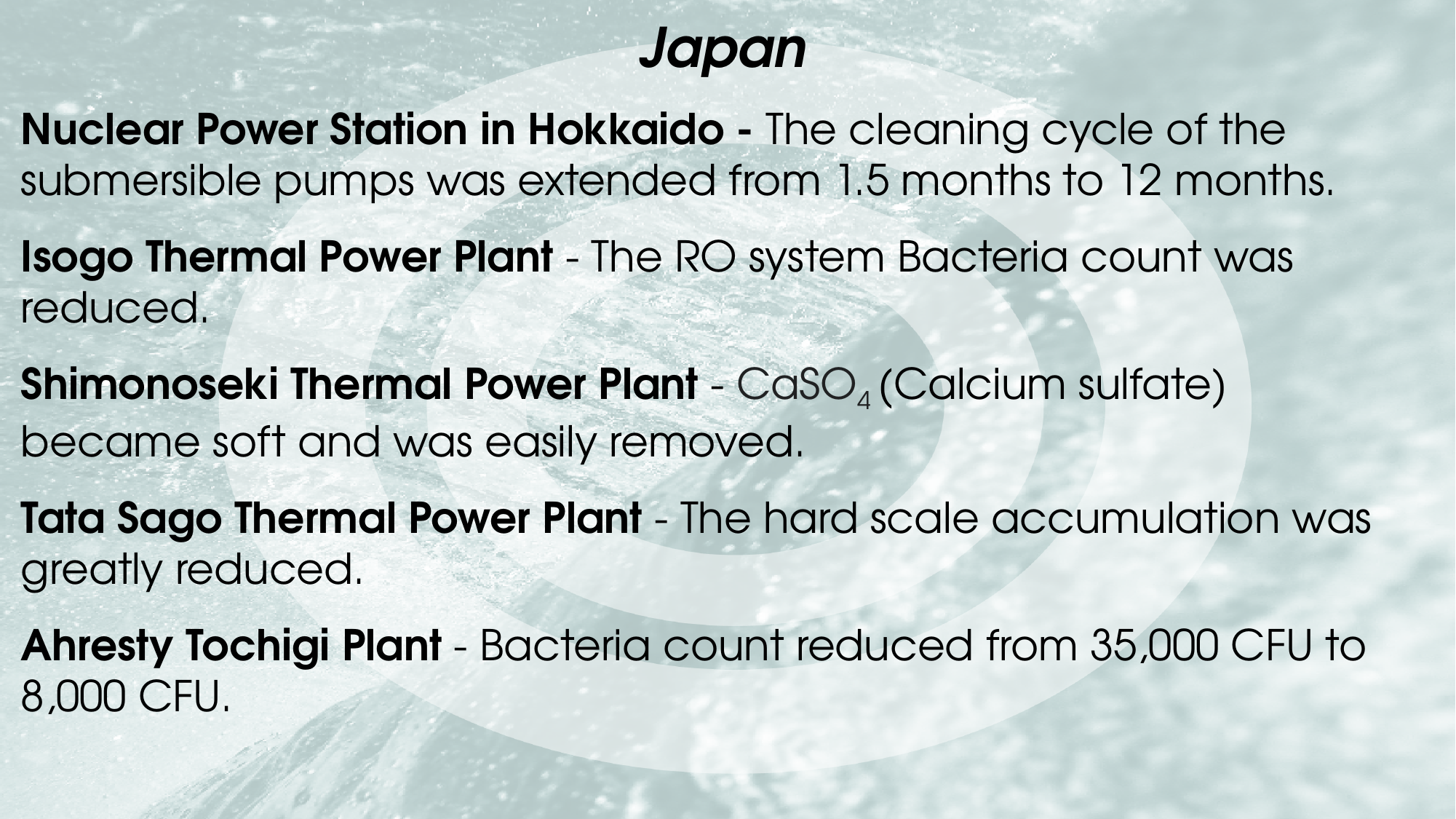

Japan

Nuclear Power Station in Hokkaido - The cleaning cycle of the submersible pumps was extended from 1.5 months to 12 months.

Isogo Thermal Power Plant - The RO system Bacteria count was reduced.

Shimonoseki Thermal Power Plant - CaSO4 (Calcium sulfate) became soft and was easily removed.

Tata Sago Thermal Power Plant - The hard scale accumulation was greatly reduced.

Ahresty Tochigi Plant - Bacteria count reduced from 35,000 CFU to 8,000 CFU.